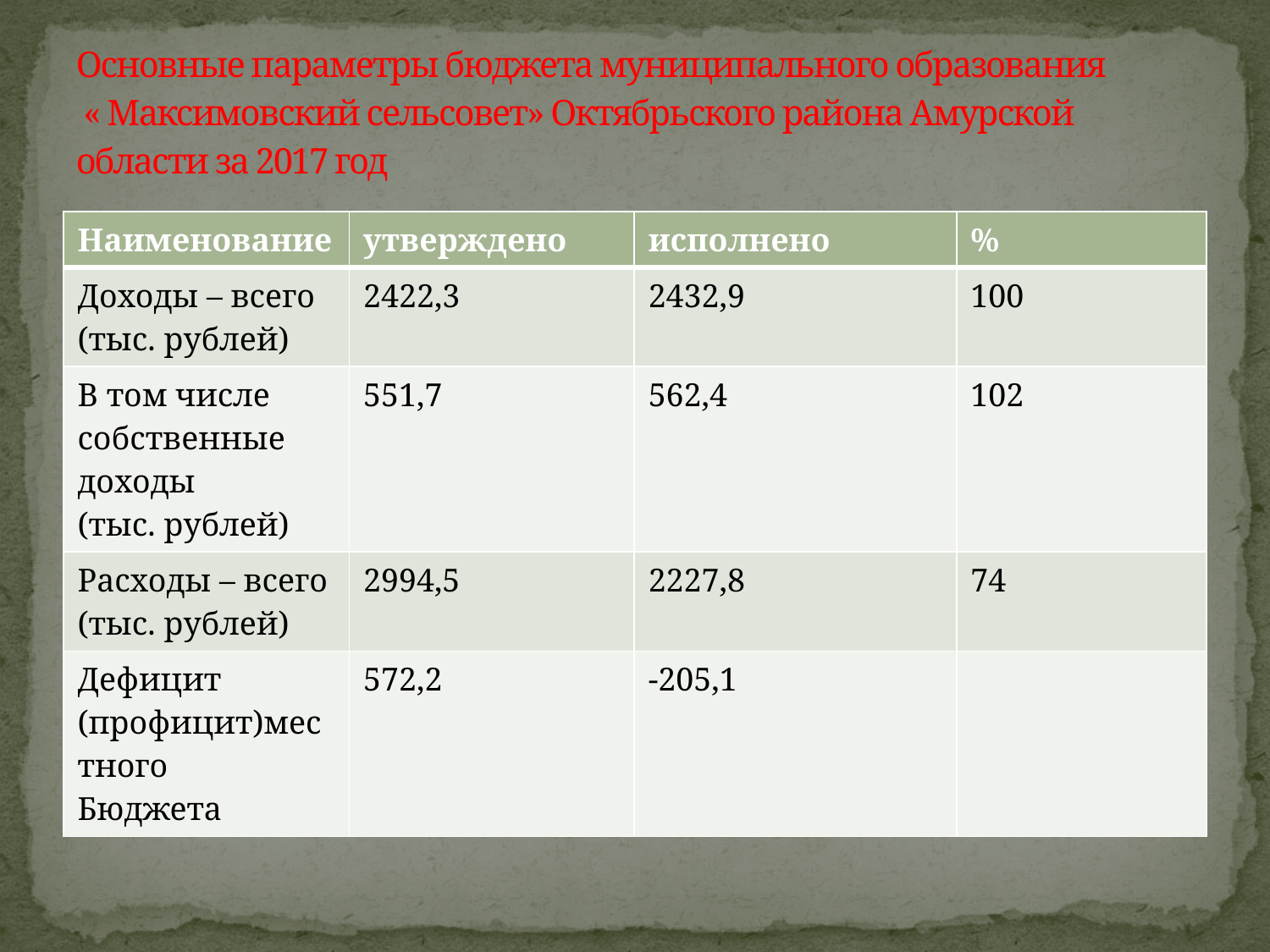

# Основные параметры бюджета муниципального образования « Максимовский сельсовет» Октябрьского района Амурской области за 2017 год
| Наименование | утверждено | исполнено | % |
| --- | --- | --- | --- |
| Доходы – всего (тыс. рублей) | 2422,3 | 2432,9 | 100 |
| В том числе собственные доходы (тыс. рублей) | 551,7 | 562,4 | 102 |
| Расходы – всего (тыс. рублей) | 2994,5 | 2227,8 | 74 |
| Дефицит (профицит)местного Бюджета | 572,2 | -205,1 |  |